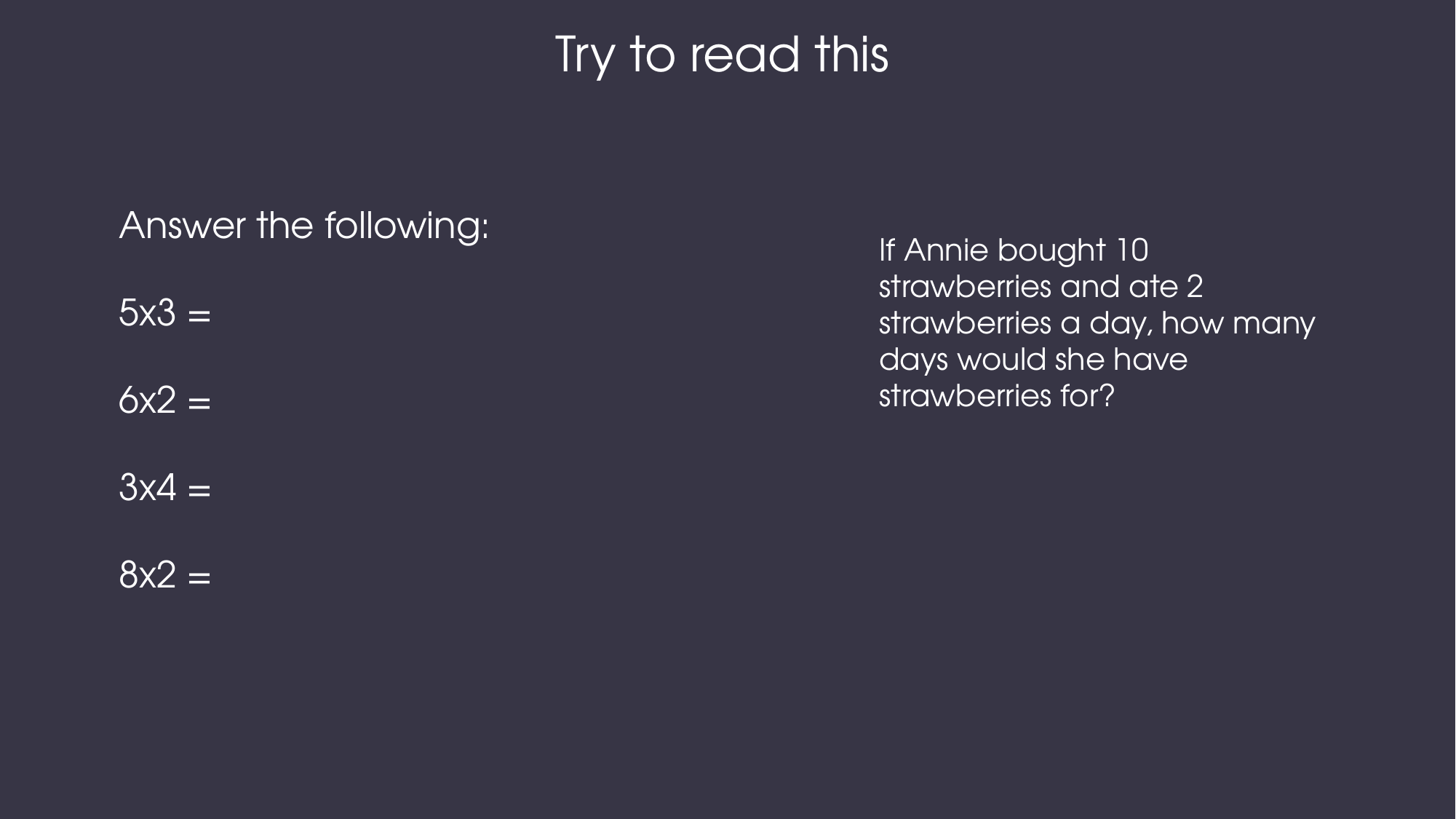

Try to read this
Answer the following:

5x3 =

6x2 =

3x4 =

8x2 =

If Annie bought 10 strawberries and ate 2 strawberries a day, how many days would she have strawberries for?